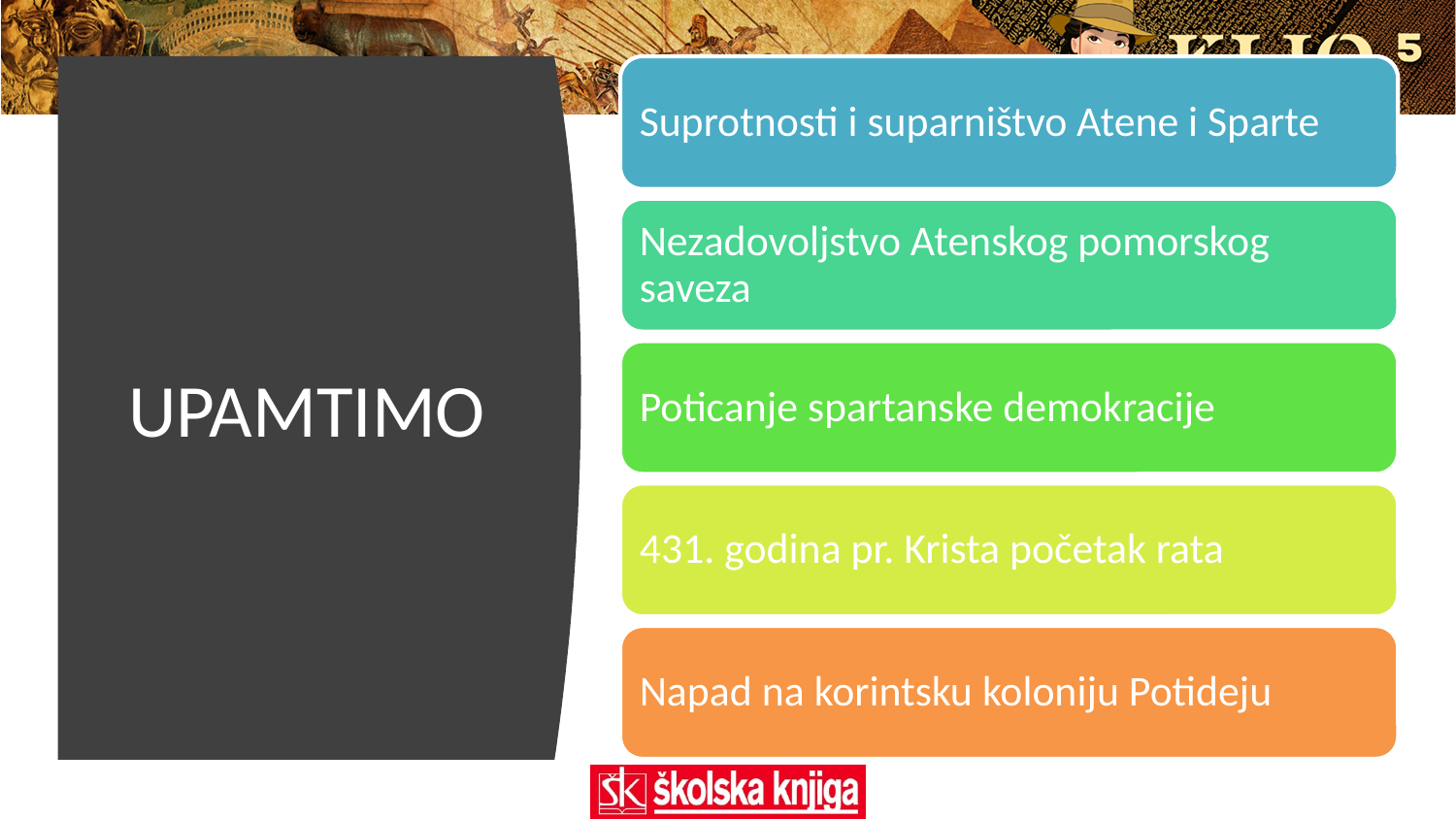

Suprotnosti i suparništvo Atene i Sparte
Nezadovoljstvo Atenskog pomorskog saveza
Poticanje spartanske demokracije
431. godina pr. Krista početak rata
Napad na korintsku koloniju Potideju
# UPAMTIMO